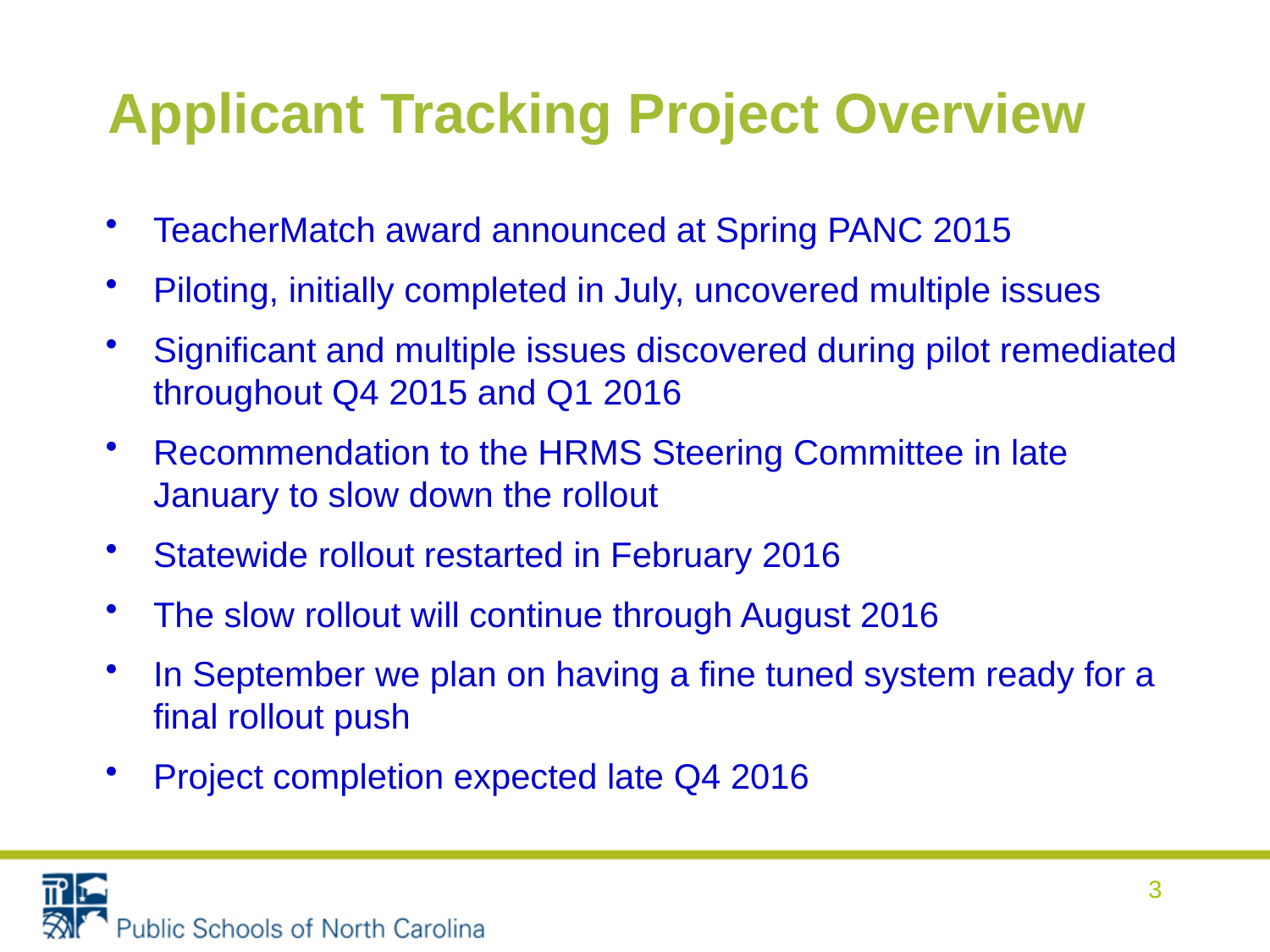

# Applicant Tracking Project Overview
TeacherMatch award announced at Spring PANC 2015
Piloting, initially completed in July, uncovered multiple issues
Significant and multiple issues discovered during pilot remediated throughout Q4 2015 and Q1 2016
Recommendation to the HRMS Steering Committee in late January to slow down the rollout
Statewide rollout restarted in February 2016
The slow rollout will continue through August 2016
In September we plan on having a fine tuned system ready for a final rollout push
Project completion expected late Q4 2016
3